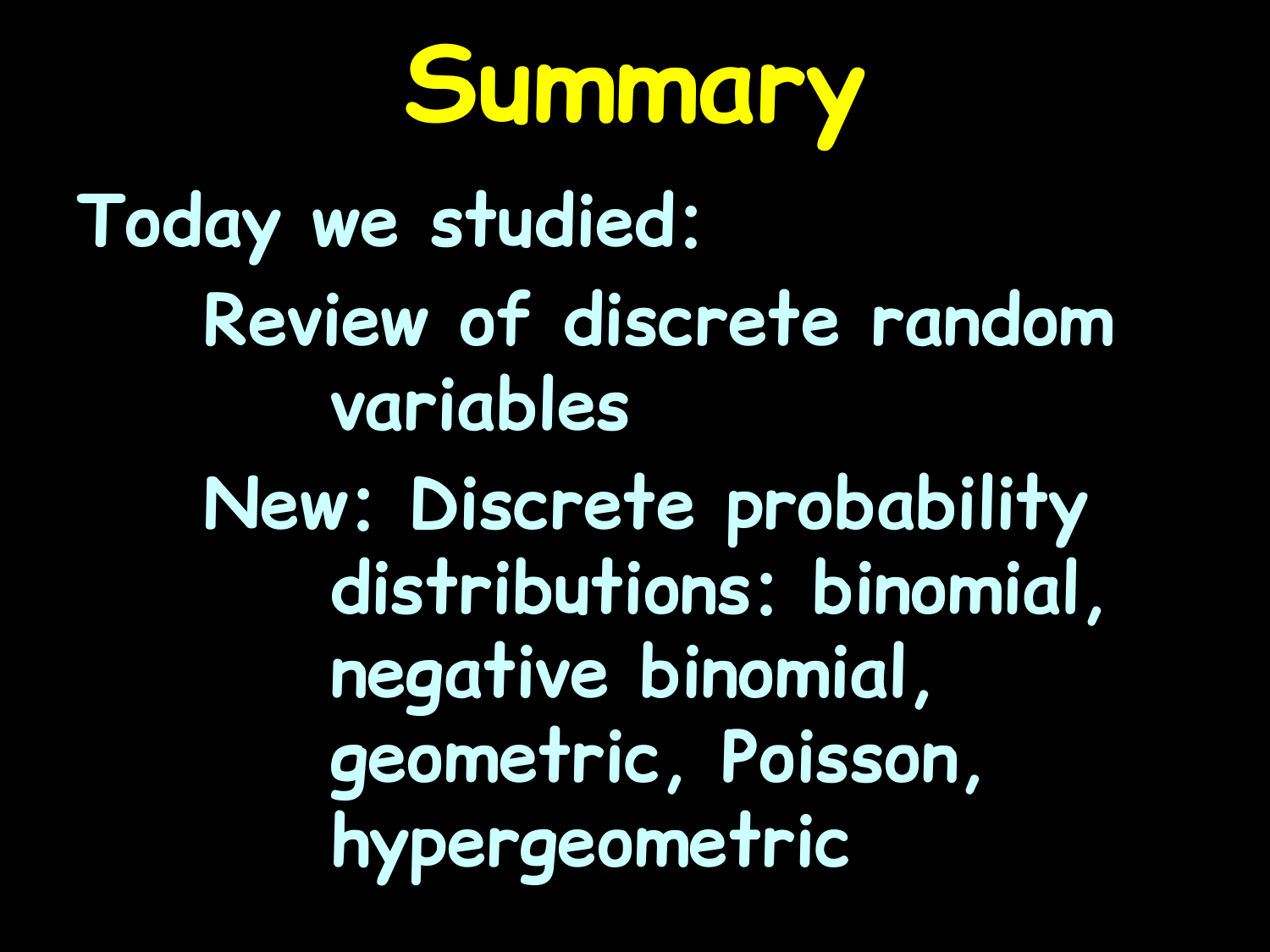

# Summary
Today we studied:
	Review of discrete random 			variables
	New: Discrete probability 			distributions: binomial, 			negative binomial, 				geometric, Poisson, 				hypergeometric